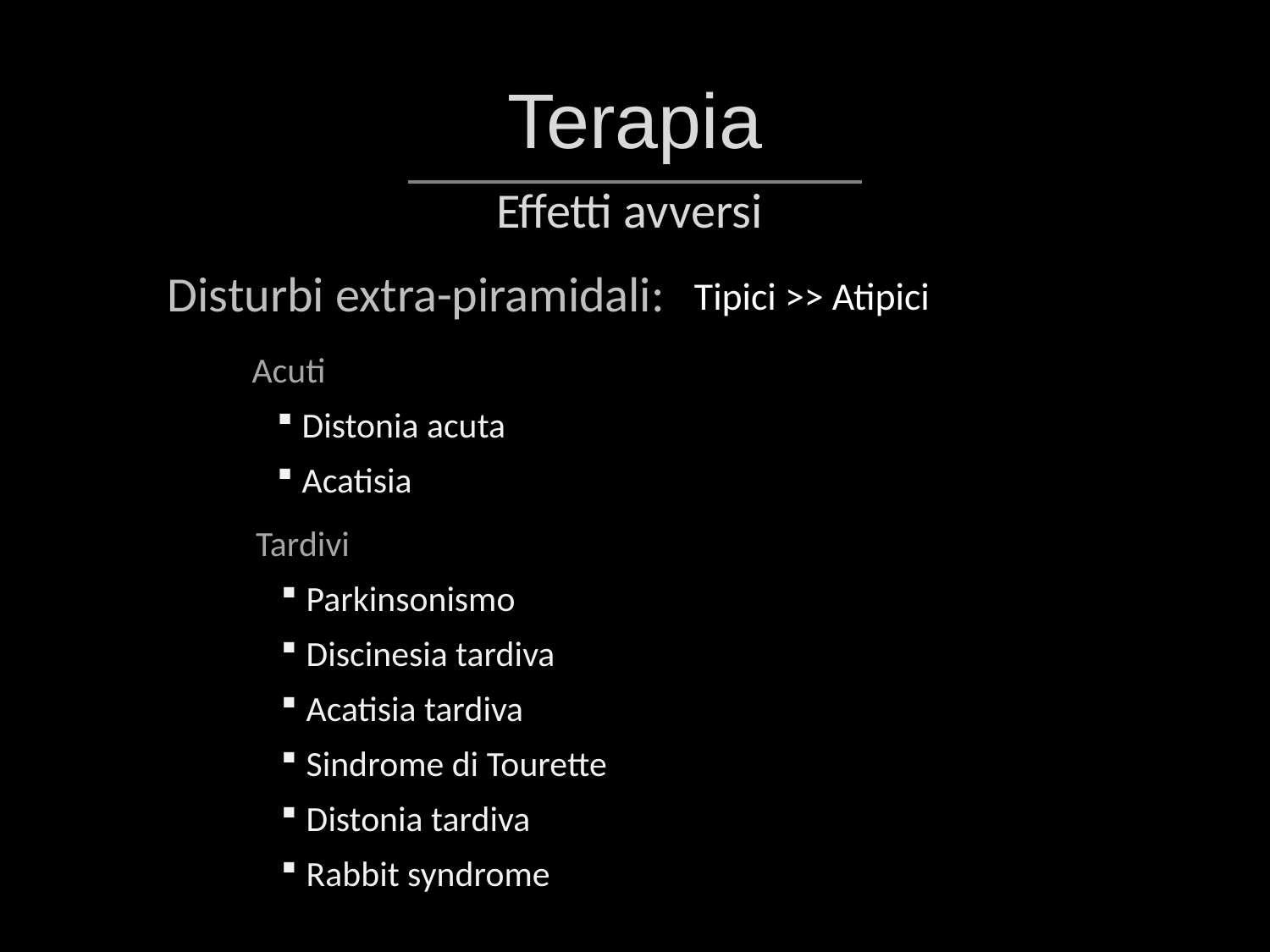

# Terapia
Effetti avversi
Disturbi extra-piramidali:
Tipici >> Atipici
Acuti
Distonia acuta
Acatisia
Tardivi
Parkinsonismo
Discinesia tardiva
Acatisia tardiva
Sindrome di Tourette
Distonia tardiva
Rabbit syndrome